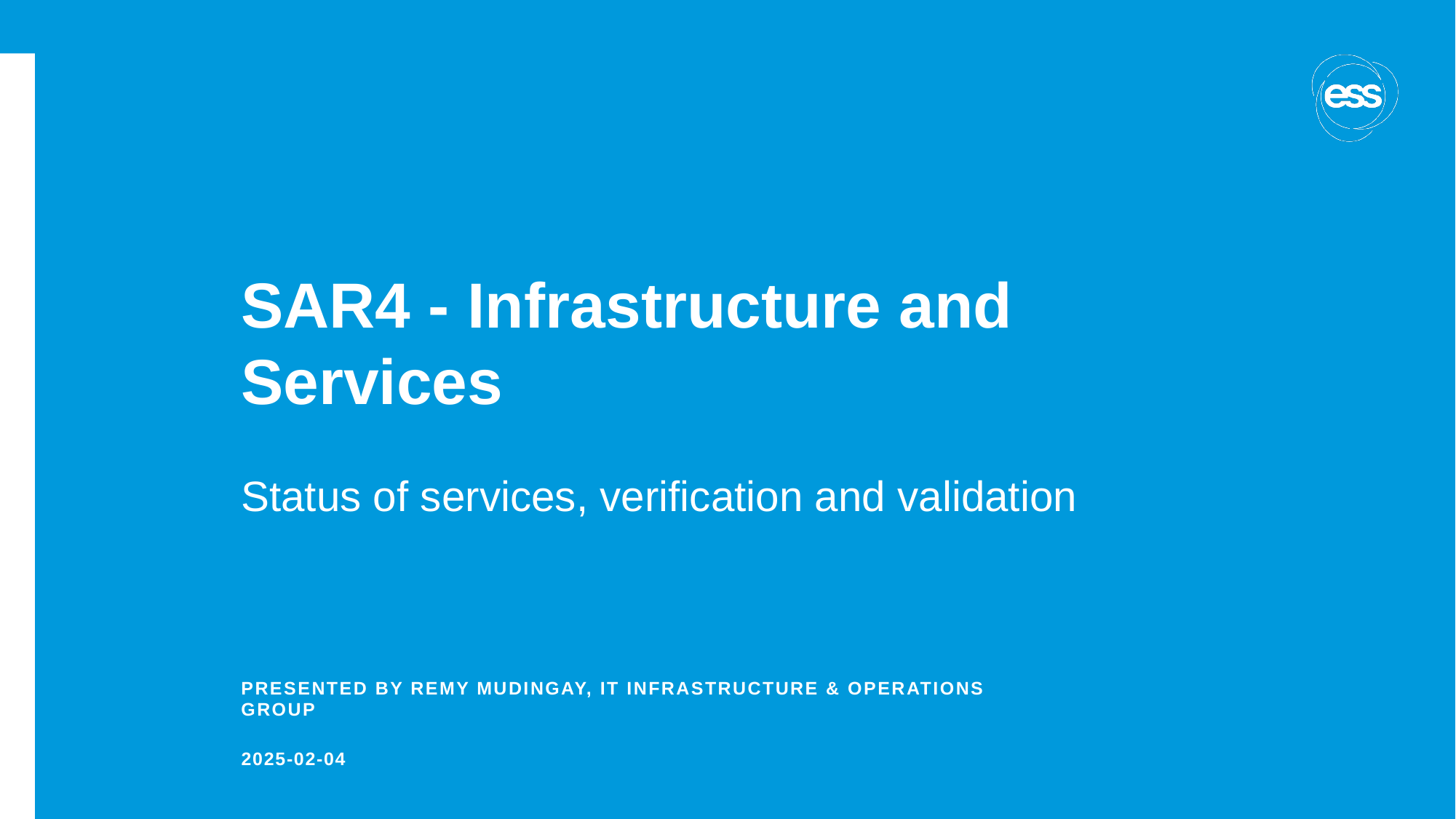

# SAR4 - Infrastructure and Services
Status of services, verification and validation
PRESENTED BY Remy Mudingay, IT Infrastructure & Operations Group
2025-02-04